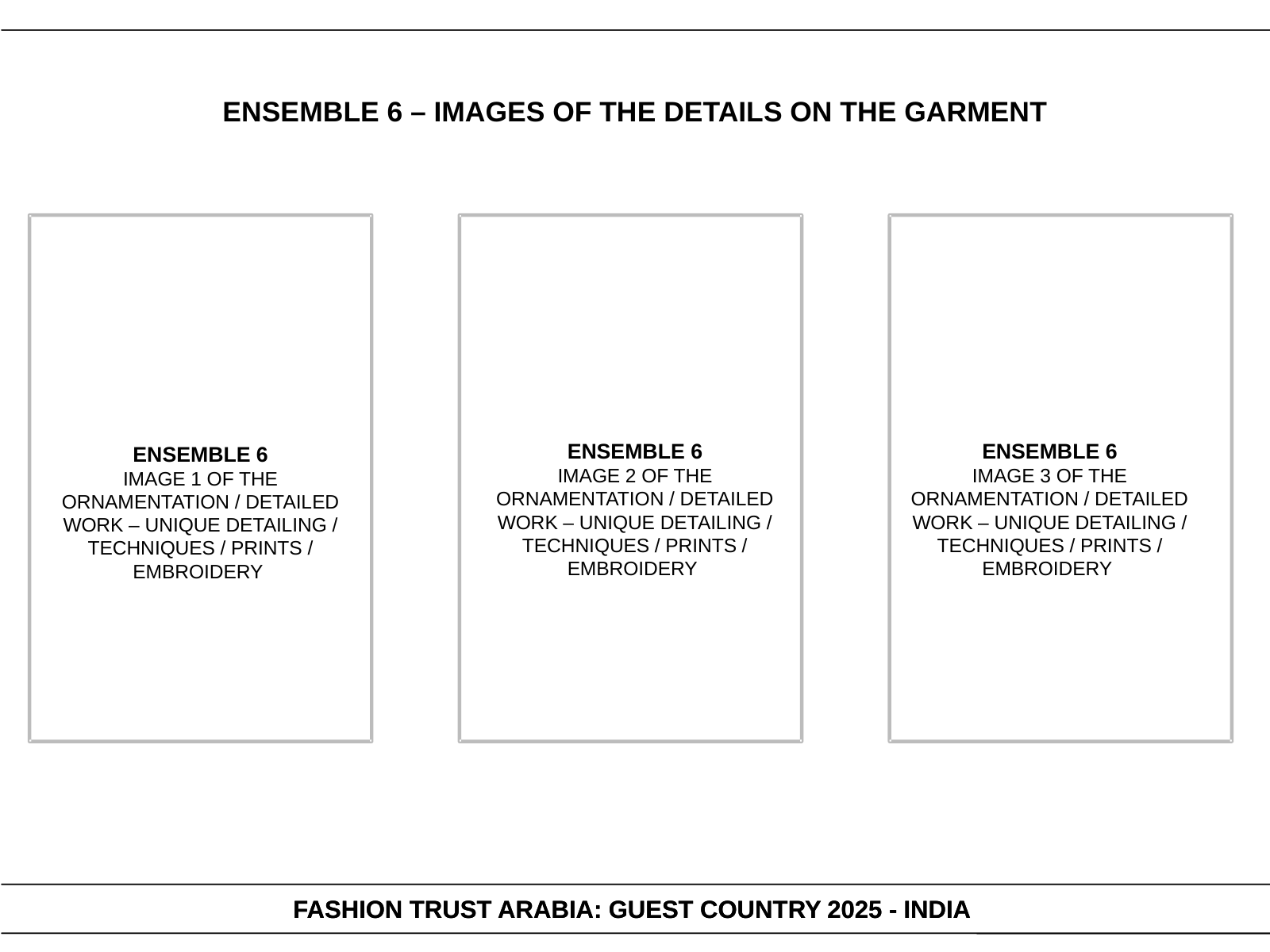

ENSEMBLE 6 – IMAGES OF THE DETAILS ON THE GARMENT

ENSEMBLE 6
IMAGE 2 OF THE ORNAMENTATION / DETAILED WORK – UNIQUE DETAILING / TECHNIQUES / PRINTS / EMBROIDERY
ENSEMBLE 6
IMAGE 3 OF THE ORNAMENTATION / DETAILED WORK – UNIQUE DETAILING / TECHNIQUES / PRINTS / EMBROIDERY
ENSEMBLE 6
IMAGE 1 OF THE ORNAMENTATION / DETAILED WORK – UNIQUE DETAILING / TECHNIQUES / PRINTS / EMBROIDERY